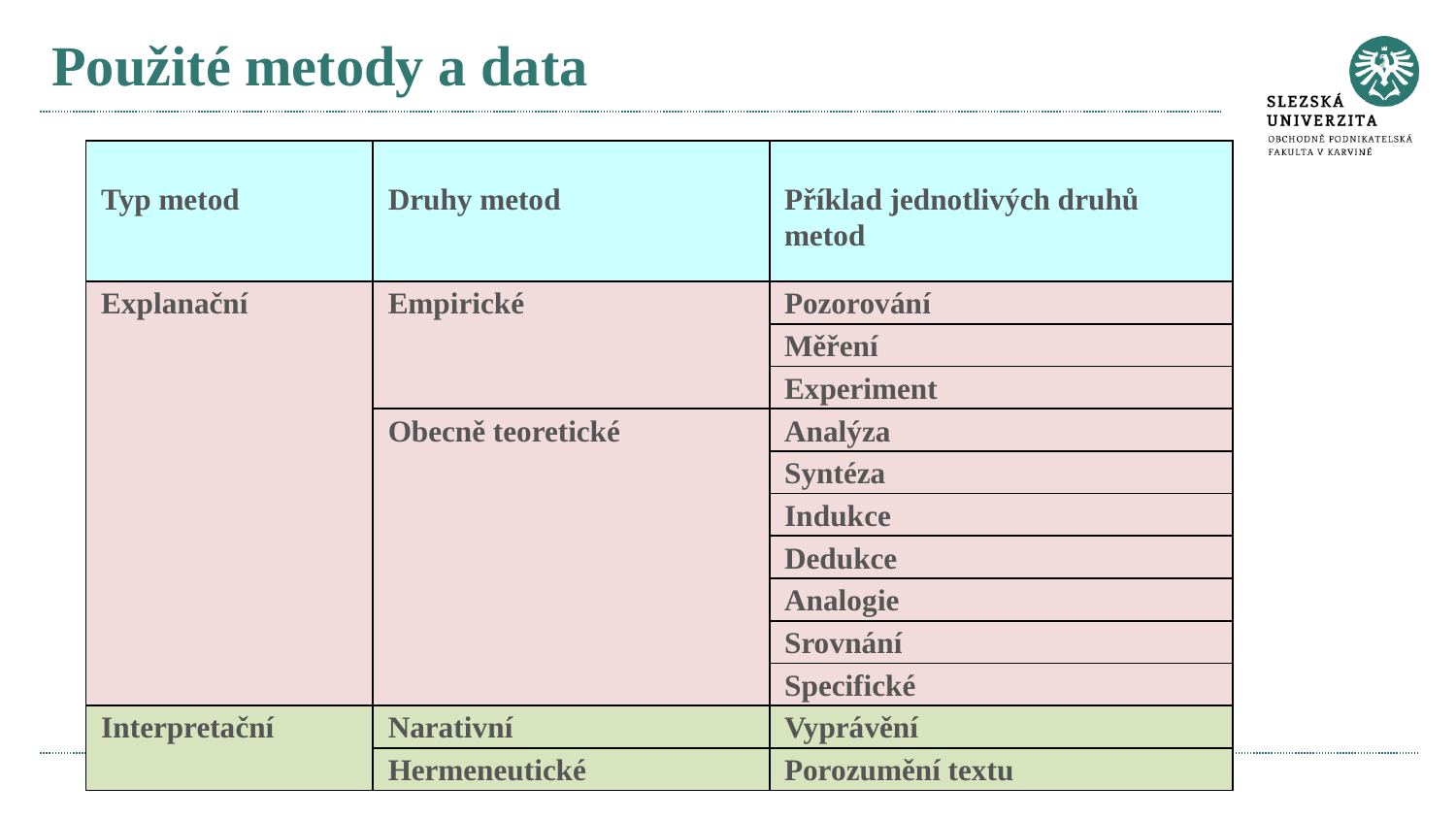

# Použité metody a data
| Typ metod | Druhy metod | Příklad jednotlivých druhů metod |
| --- | --- | --- |
| Explanační | Empirické | Pozorování |
|  |  | Měření |
|  |  | Experiment |
|  | Obecně teoretické | Analýza |
|  |  | Syntéza |
|  |  | Indukce |
|  |  | Dedukce |
|  |  | Analogie |
|  |  | Srovnání |
|  |  | Specifické |
| Interpretační | Narativní | Vyprávění |
|  | Hermeneutické | Porozumění textu |